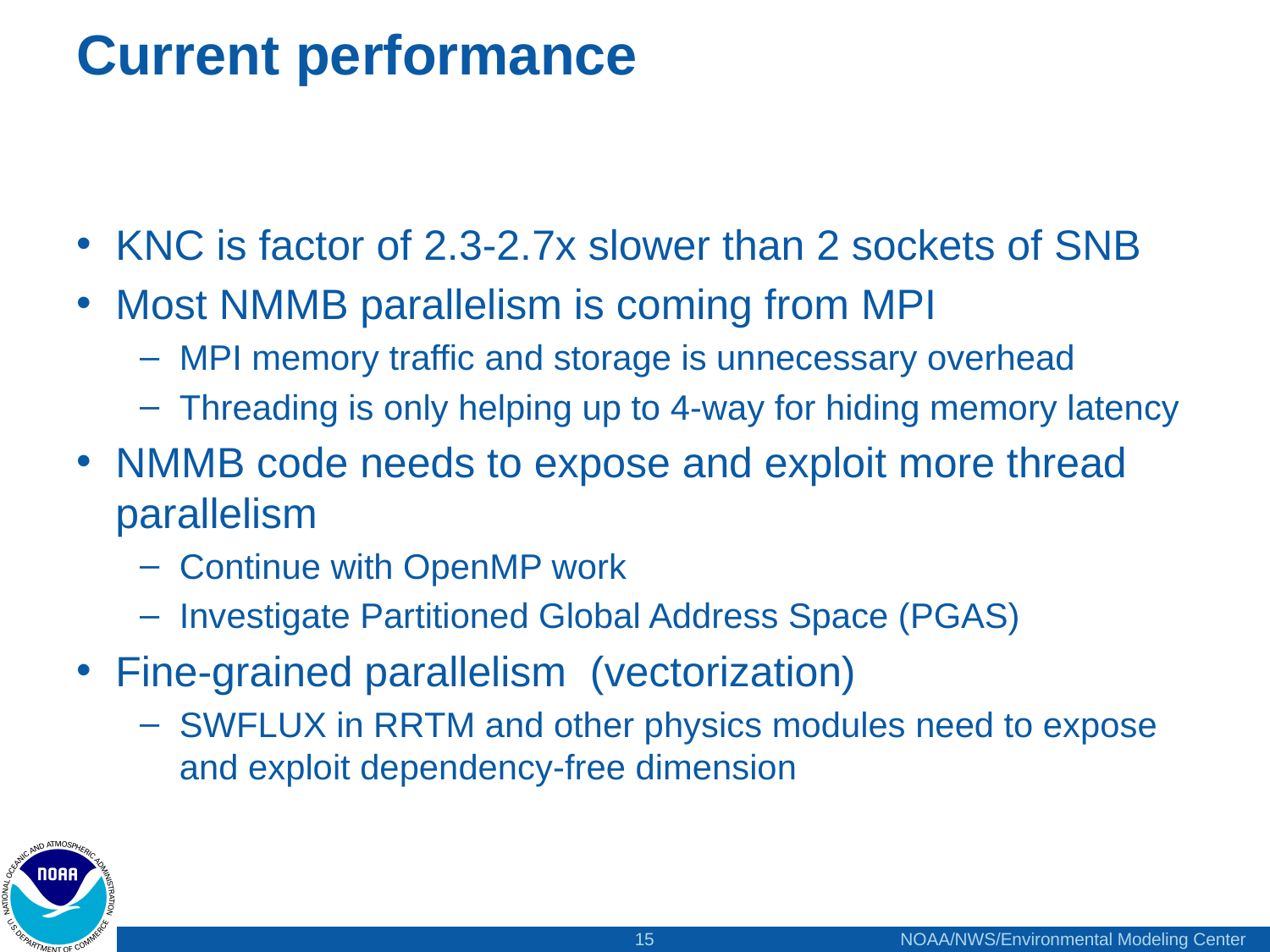

# Current performance
KNC is factor of 2.3-2.7x slower than 2 sockets of SNB
Most NMMB parallelism is coming from MPI
MPI memory traffic and storage is unnecessary overhead
Threading is only helping up to 4-way for hiding memory latency
NMMB code needs to expose and exploit more thread parallelism
Continue with OpenMP work
Investigate Partitioned Global Address Space (PGAS)
Fine-grained parallelism  (vectorization)
SWFLUX in RRTM and other physics modules need to expose and exploit dependency-free dimension